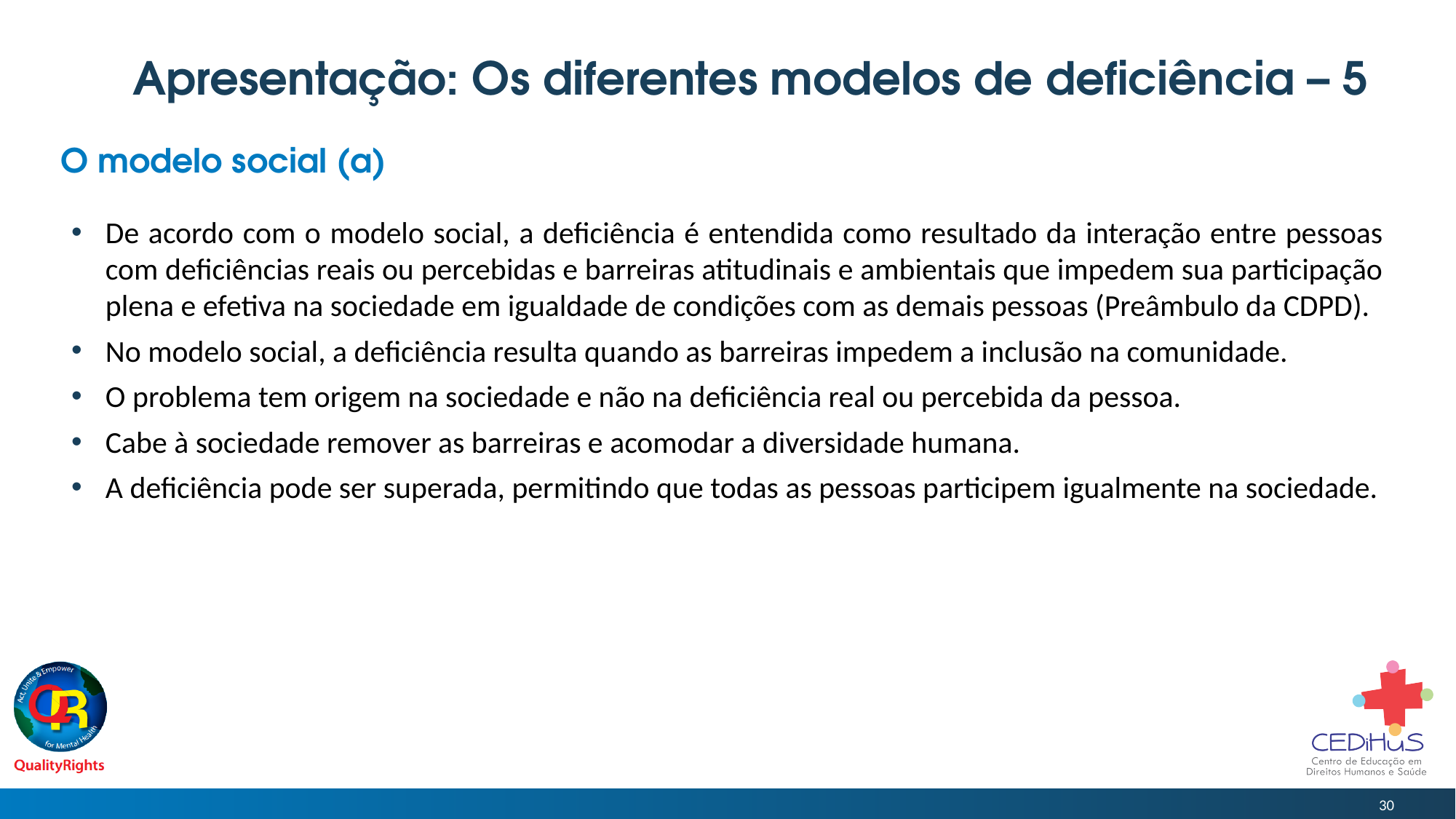

# Apresentação: Os diferentes modelos de deficiência – 5
O modelo social (a)
De acordo com o modelo social, a deficiência é entendida como resultado da interação entre pessoas com deficiências reais ou percebidas e barreiras atitudinais e ambientais que impedem sua participação plena e efetiva na sociedade em igualdade de condições com as demais pessoas (Preâmbulo da CDPD).
No modelo social, a deficiência resulta quando as barreiras impedem a inclusão na comunidade.
O problema tem origem na sociedade e não na deficiência real ou percebida da pessoa.
Cabe à sociedade remover as barreiras e acomodar a diversidade humana.
A deficiência pode ser superada, permitindo que todas as pessoas participem igualmente na sociedade.